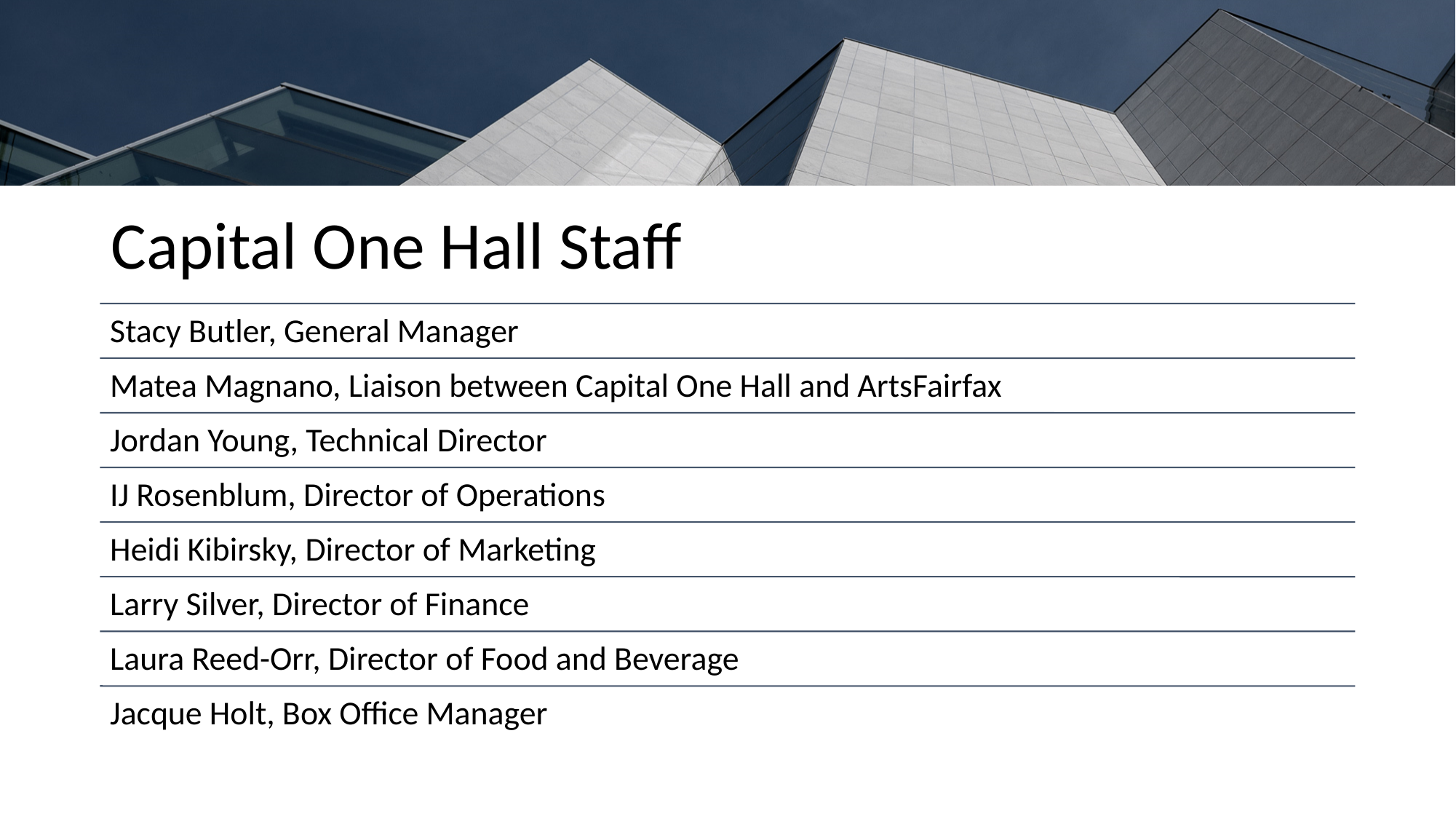

# Capital One Hall Staff
Stacy Butler, General Manager
Matea Magnano, Liaison between Capital One Hall and ArtsFairfax
Jordan Young, Technical Director
IJ Rosenblum, Director of Operations
Heidi Kibirsky, Director of Marketing
Larry Silver, Director of Finance
Laura Reed-Orr, Director of Food and Beverage
Jacque Holt, Box Office Manager